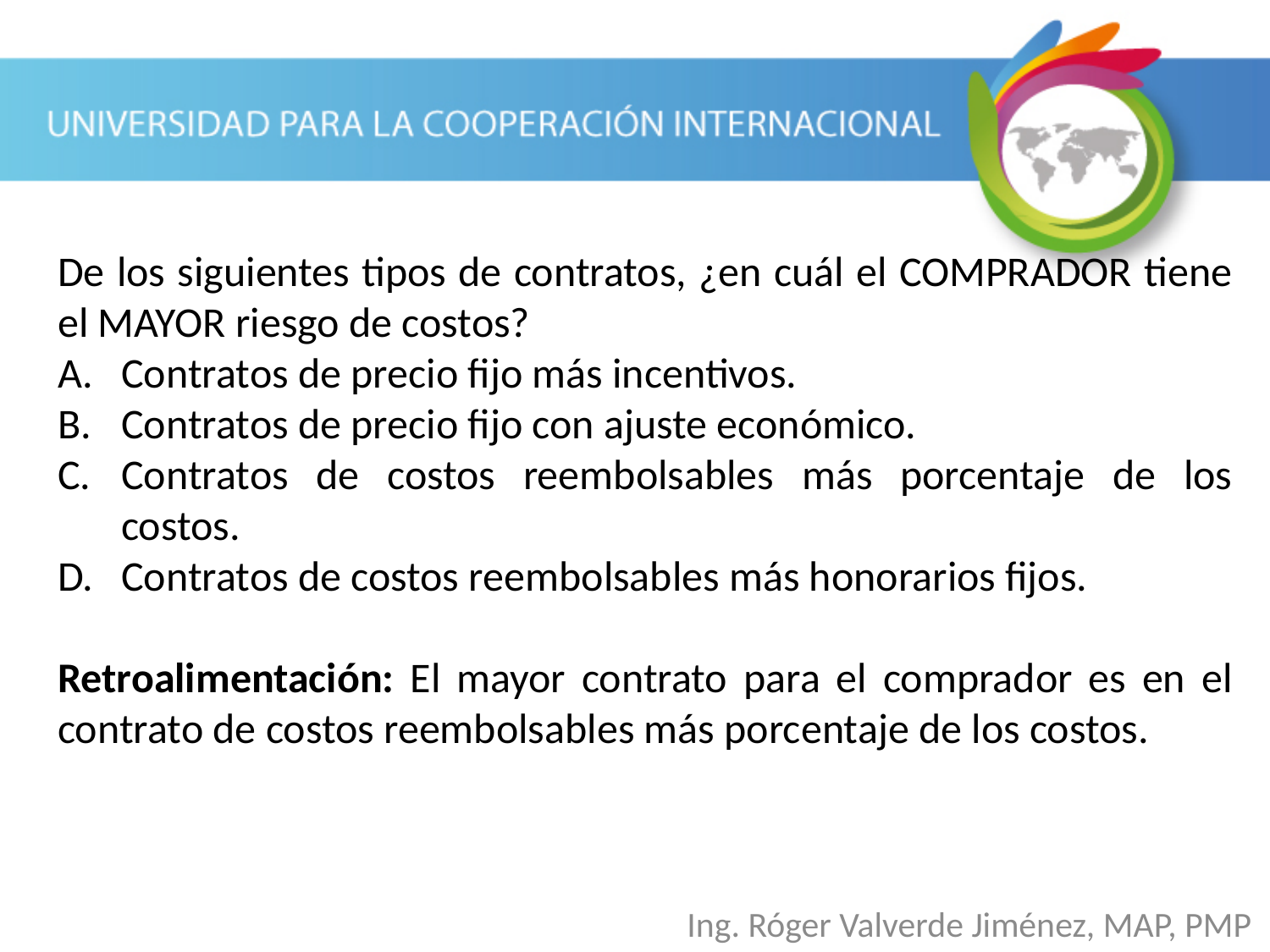

De los siguientes tipos de contratos, ¿en cuál el COMPRADOR tiene el MAYOR riesgo de costos?
Contratos de precio fijo más incentivos.
Contratos de precio fijo con ajuste económico.
Contratos de costos reembolsables más porcentaje de los costos.
Contratos de costos reembolsables más honorarios fijos.

Retroalimentación: El mayor contrato para el comprador es en el contrato de costos reembolsables más porcentaje de los costos.

Ing. Róger Valverde Jiménez, MAP, PMP